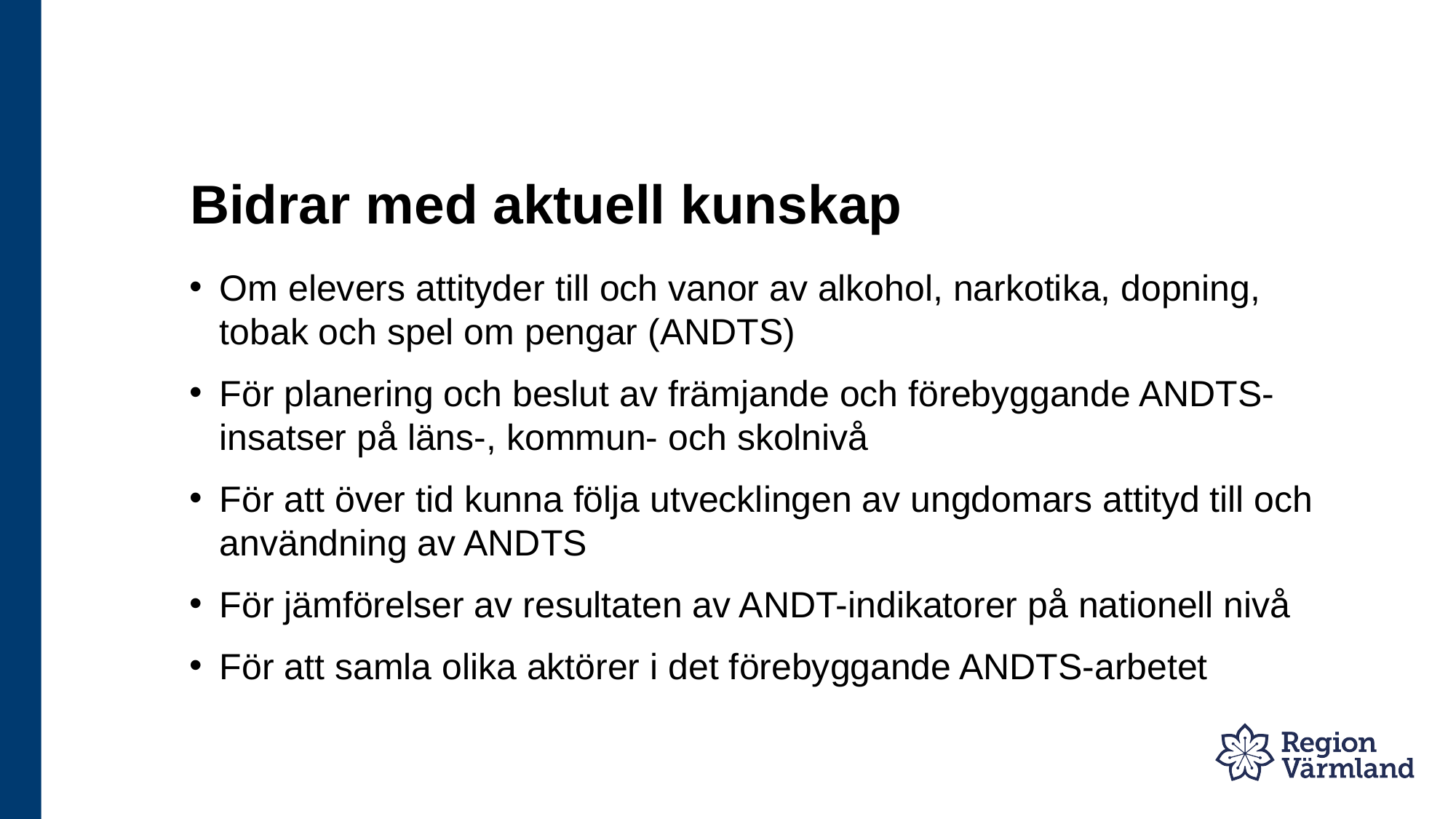

# Bidrar med aktuell kunskap
Om elevers attityder till och vanor av alkohol, narkotika, dopning, tobak och spel om pengar (ANDTS)
För planering och beslut av främjande och förebyggande ANDTS-insatser på läns-, kommun- och skolnivå
För att över tid kunna följa utvecklingen av ungdomars attityd till och användning av ANDTS
För jämförelser av resultaten av ANDT-indikatorer på nationell nivå
För att samla olika aktörer i det förebyggande ANDTS-arbetet